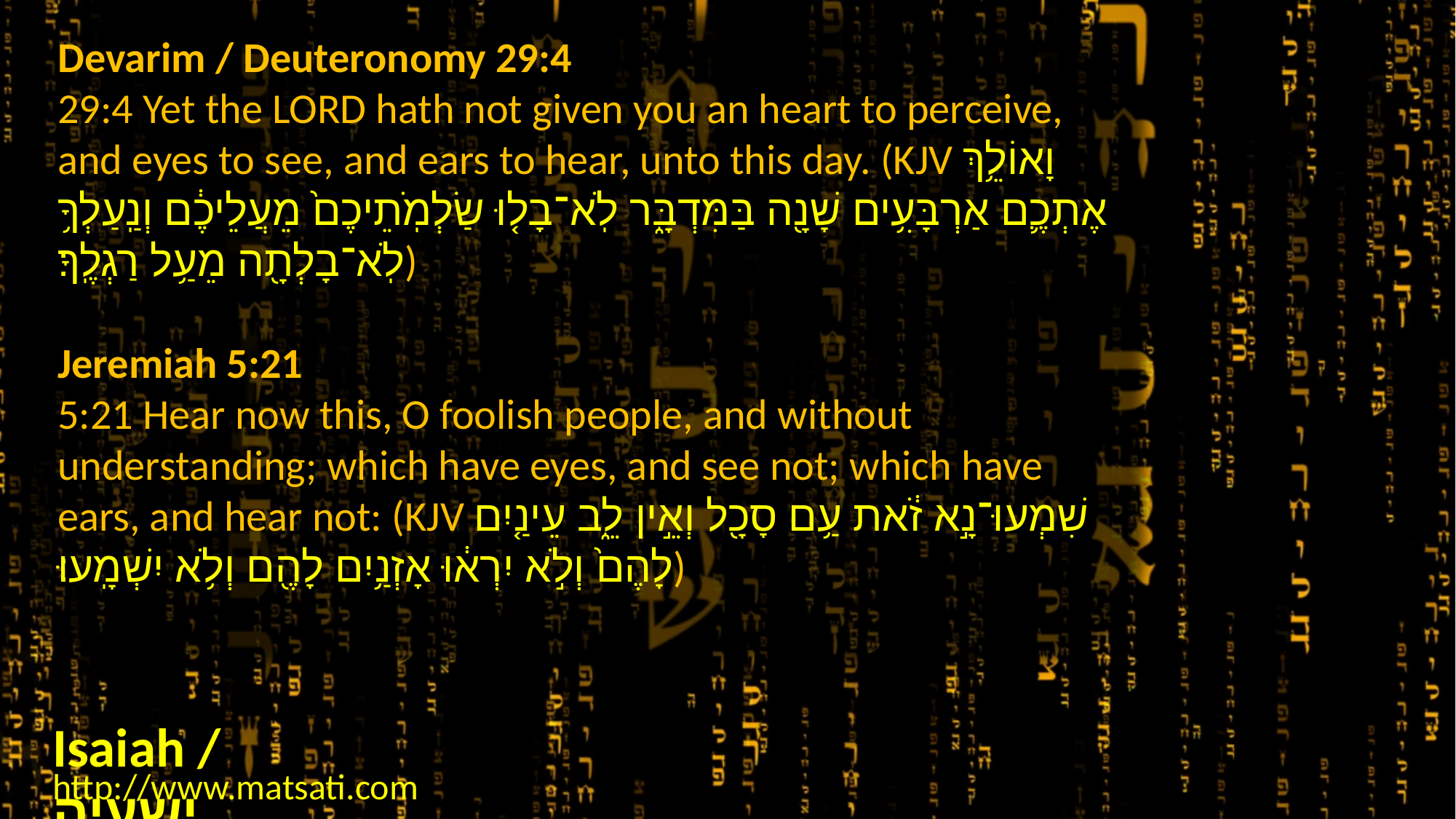

Devarim / Deuteronomy 29:4
29:4 Yet the LORD hath not given you an heart to perceive, and eyes to see, and ears to hear, unto this day. (KJV וָאוֹלֵ֥ךְ אֶתְכֶ֛ם אַרְבָּעִ֥ים שָׁנָ֖ה בַּמִּדְבָּ֑ר לֹֽא־בָל֤וּ שַׂלְמֹֽתֵיכֶם֙ מֵעֲלֵיכֶ֔ם וְנַֽעַלְךָ֥ לֹֽא־בָלְתָ֖ה מֵעַ֥ל רַגְלֶֽךָ׃)

Jeremiah 5:21
5:21 Hear now this, O foolish people, and without understanding; which have eyes, and see not; which have ears, and hear not: (KJV שִׁמְעוּ־נָ֣א זֹ֔את עַ֥ם סָכָ֖ל וְאֵ֣ין לֵ֑ב עֵינַ֤יִם לָהֶם֙ וְלֹ֣א יִרְא֔וּ אָזְנַ֥יִם לָהֶ֖ם וְלֹ֥א יִשְׁמָֽעוּ׃)
Isaiah / ישעיה
http://www.matsati.com